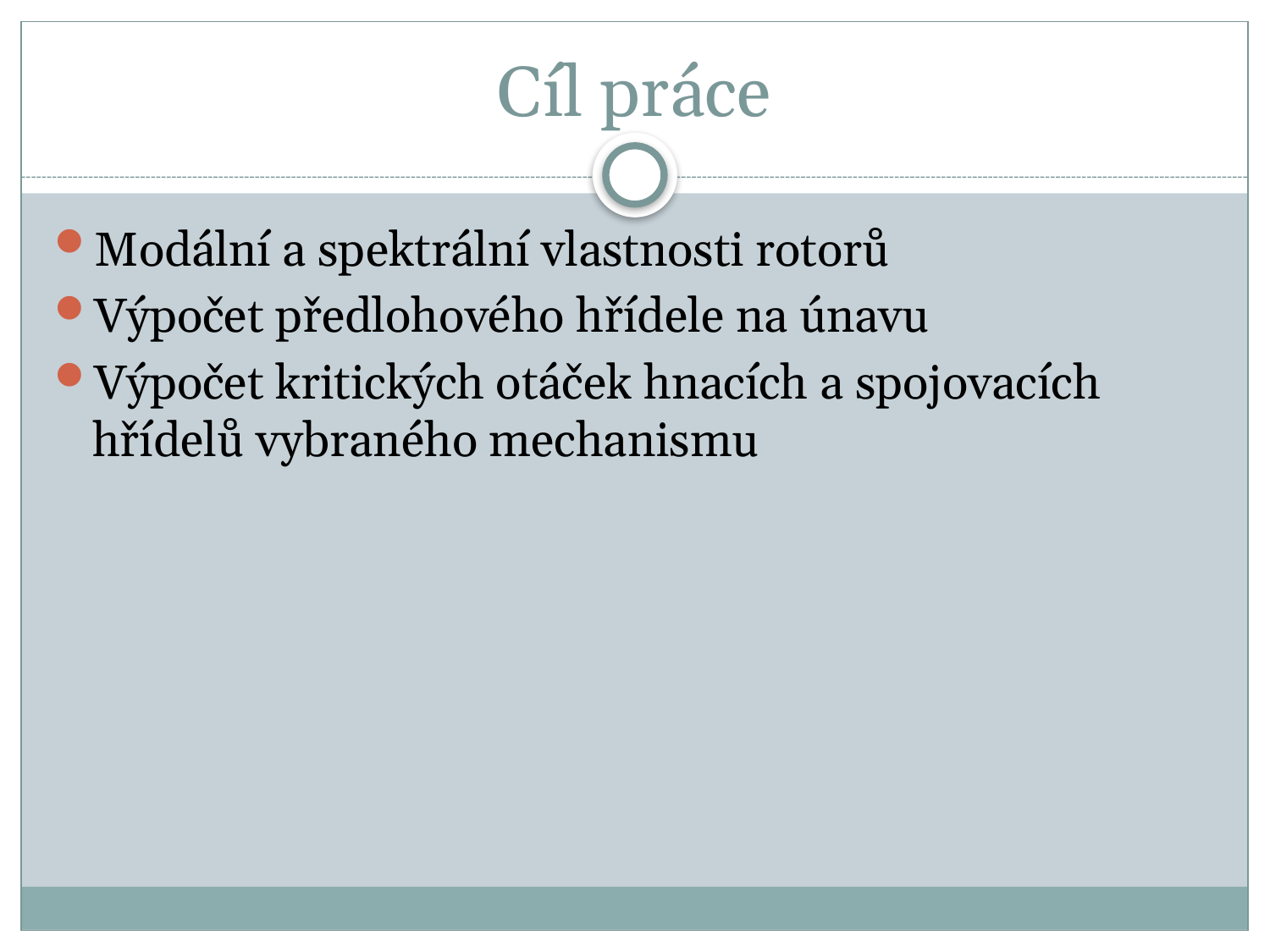

# Cíl práce
Modální a spektrální vlastnosti rotorů
Výpočet předlohového hřídele na únavu
Výpočet kritických otáček hnacích a spojovacích hřídelů vybraného mechanismu